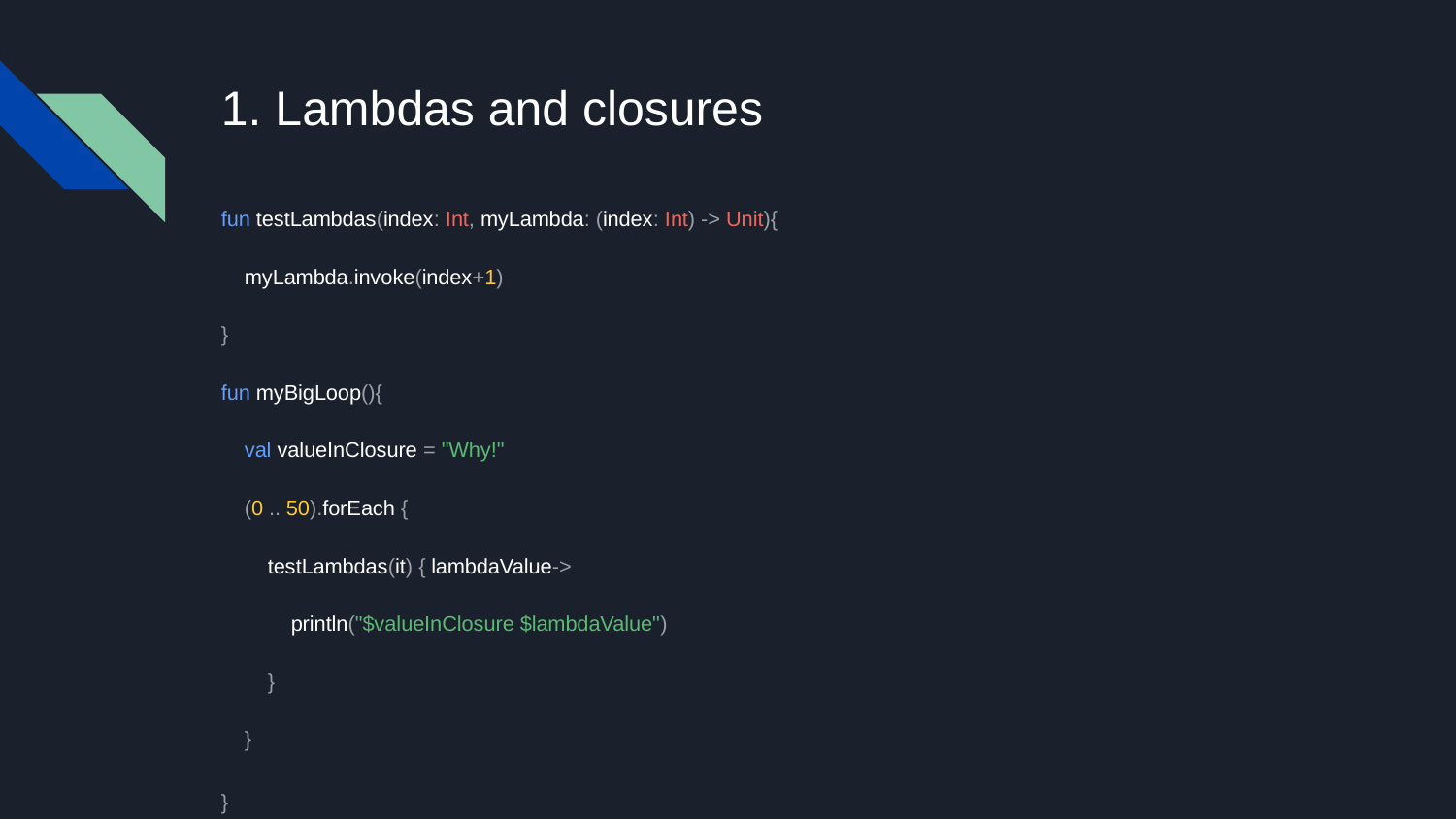

# 1. Lambdas and closures
fun testLambdas(index: Int, myLambda: (index: Int) -> Unit){
    myLambda.invoke(index+1)
}
fun myBigLoop(){
    val valueInClosure = "Why!"
    (0 .. 50).forEach {
        testLambdas(it) { lambdaValue->
            println("$valueInClosure $lambdaValue")
        }
    }
}